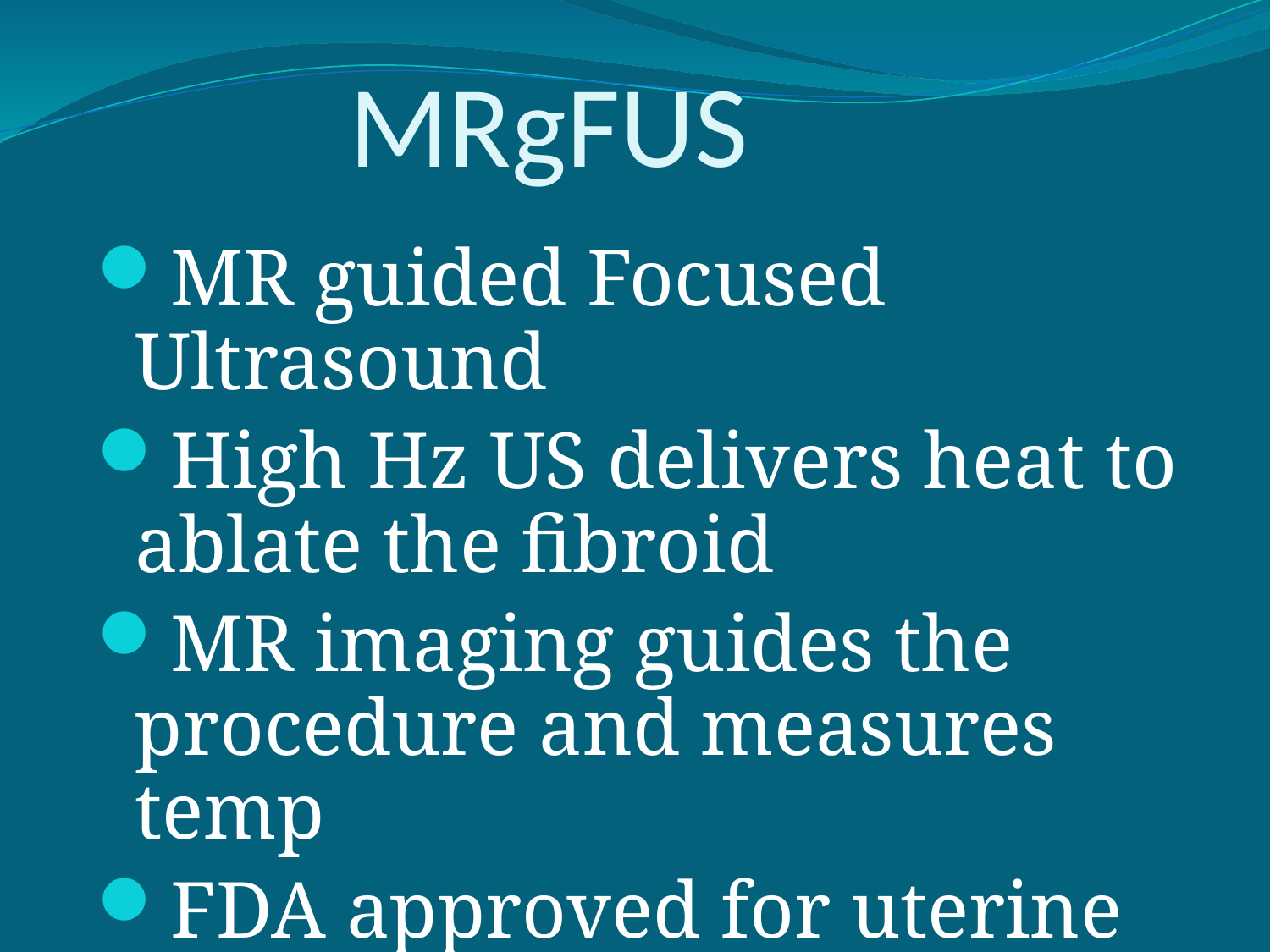

# MRgFUS
MR guided Focused Ultrasound
High Hz US delivers heat to ablate the fibroid
MR imaging guides the procedure and measures temp
FDA approved for uterine leiomyomas since October 2004